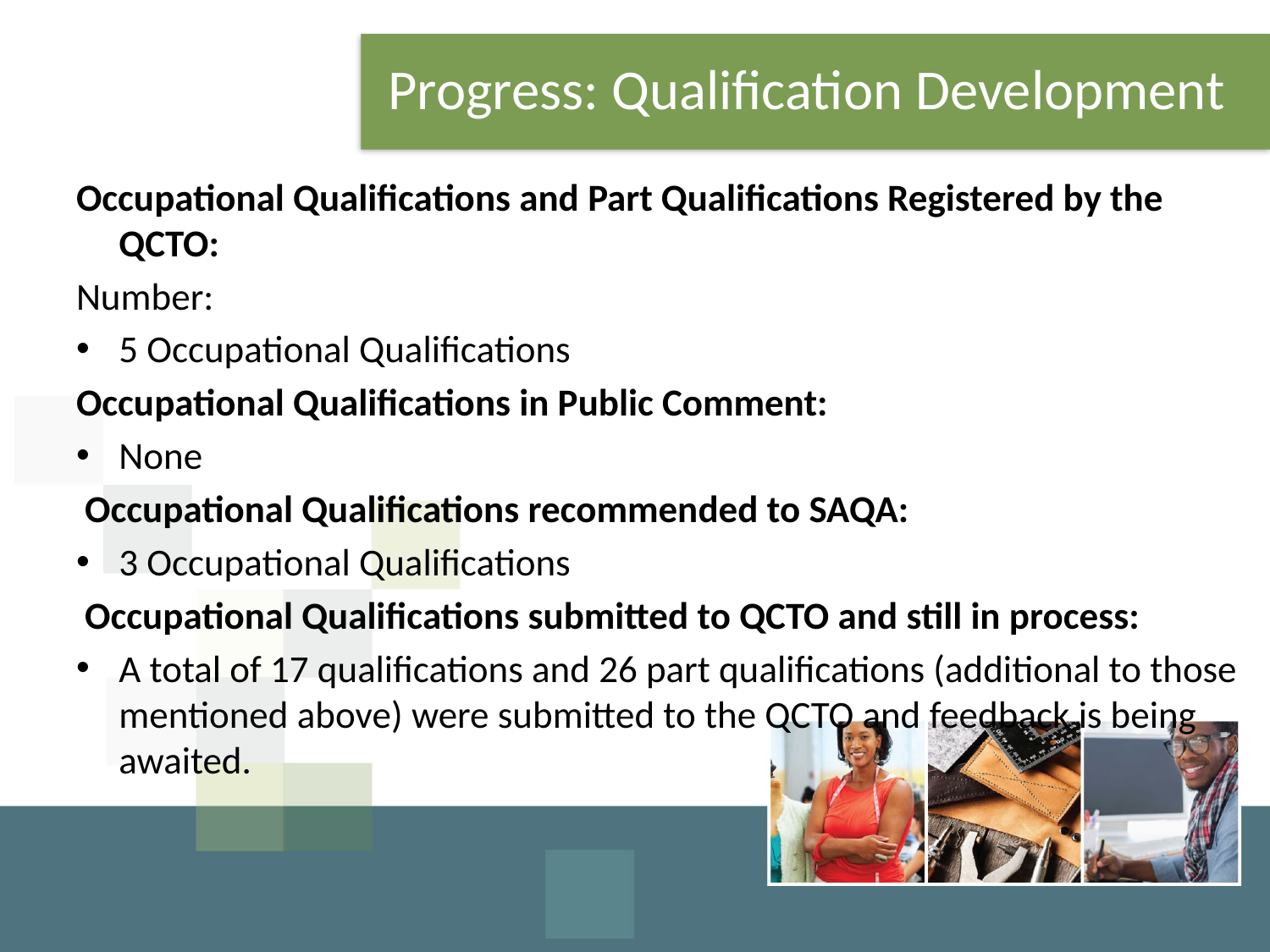

# Progress: Qualification Development
Occupational Qualifications and Part Qualifications Registered by the QCTO:
Number:
5 Occupational Qualifications
Occupational Qualifications in Public Comment:
None
 Occupational Qualifications recommended to SAQA:
3 Occupational Qualifications
 Occupational Qualifications submitted to QCTO and still in process:
A total of 17 qualifications and 26 part qualifications (additional to those mentioned above) were submitted to the QCTO and feedback is being awaited.